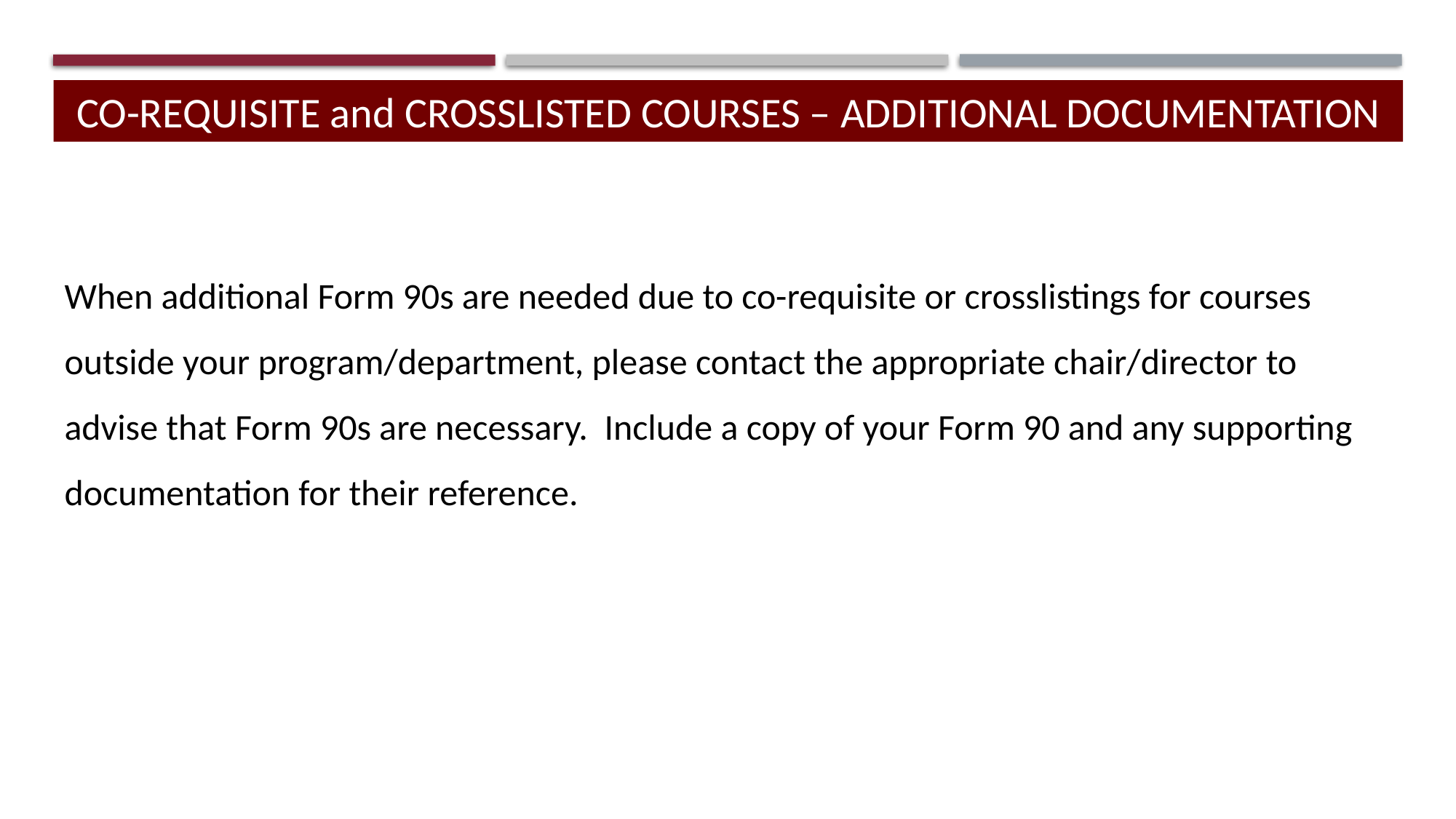

CO-REQUISITE and CROSSLISTED COURSES – ADDITIONAL DOCUMENTATION
When additional Form 90s are needed due to co-requisite or crosslistings for courses outside your program/department, please contact the appropriate chair/director to advise that Form 90s are necessary.  Include a copy of your Form 90 and any supporting documentation for their reference.